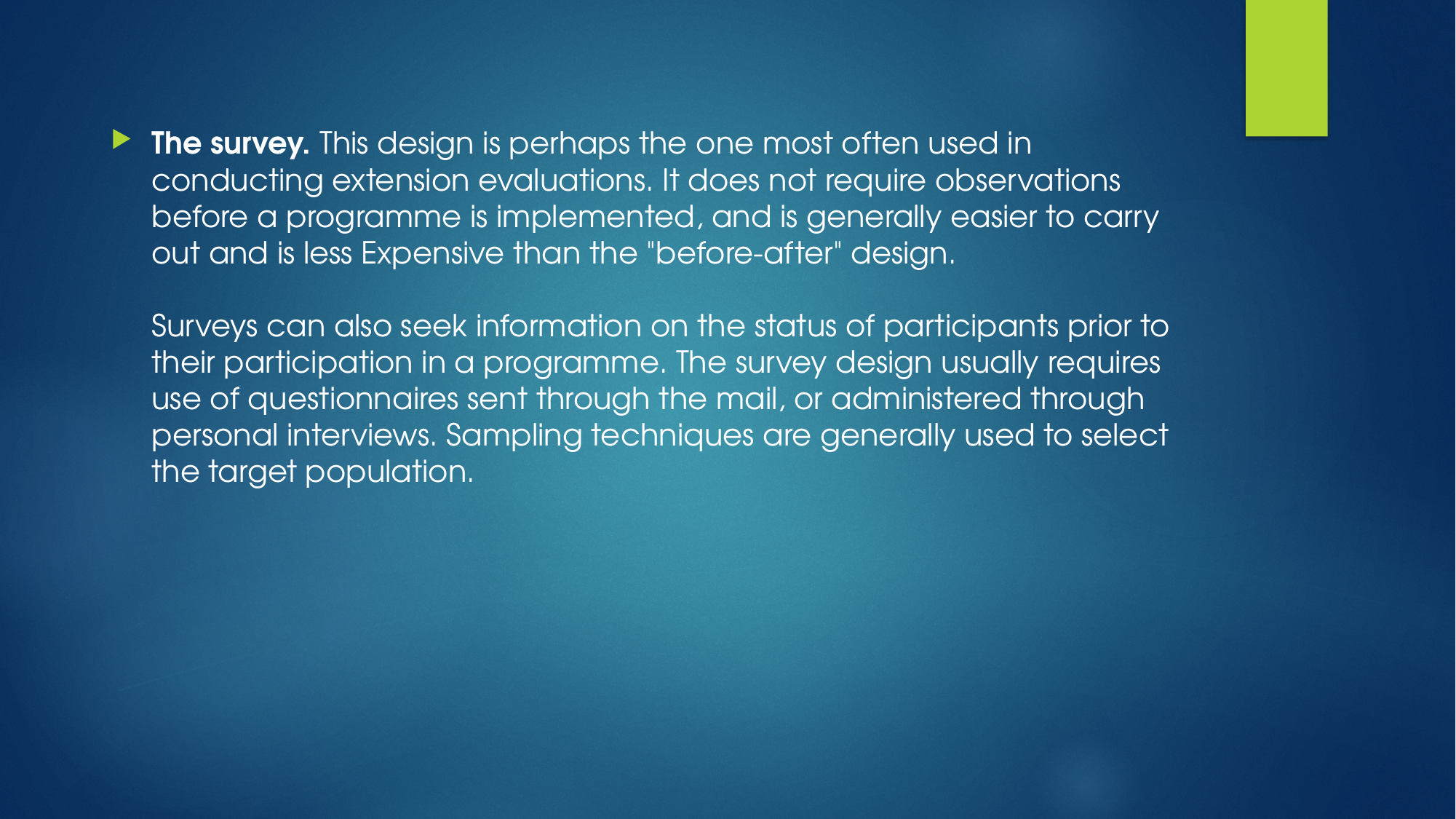

The survey. This design is perhaps the one most often used in conducting extension evaluations. It does not require observations before a programme is implemented, and is generally easier to carry out and is less Expensive than the "before-after" design.
Surveys can also seek information on the status of participants prior to their participation in a programme. The survey design usually requires use of questionnaires sent through the mail, or administered through personal interviews. Sampling techniques are generally used to select the target population.